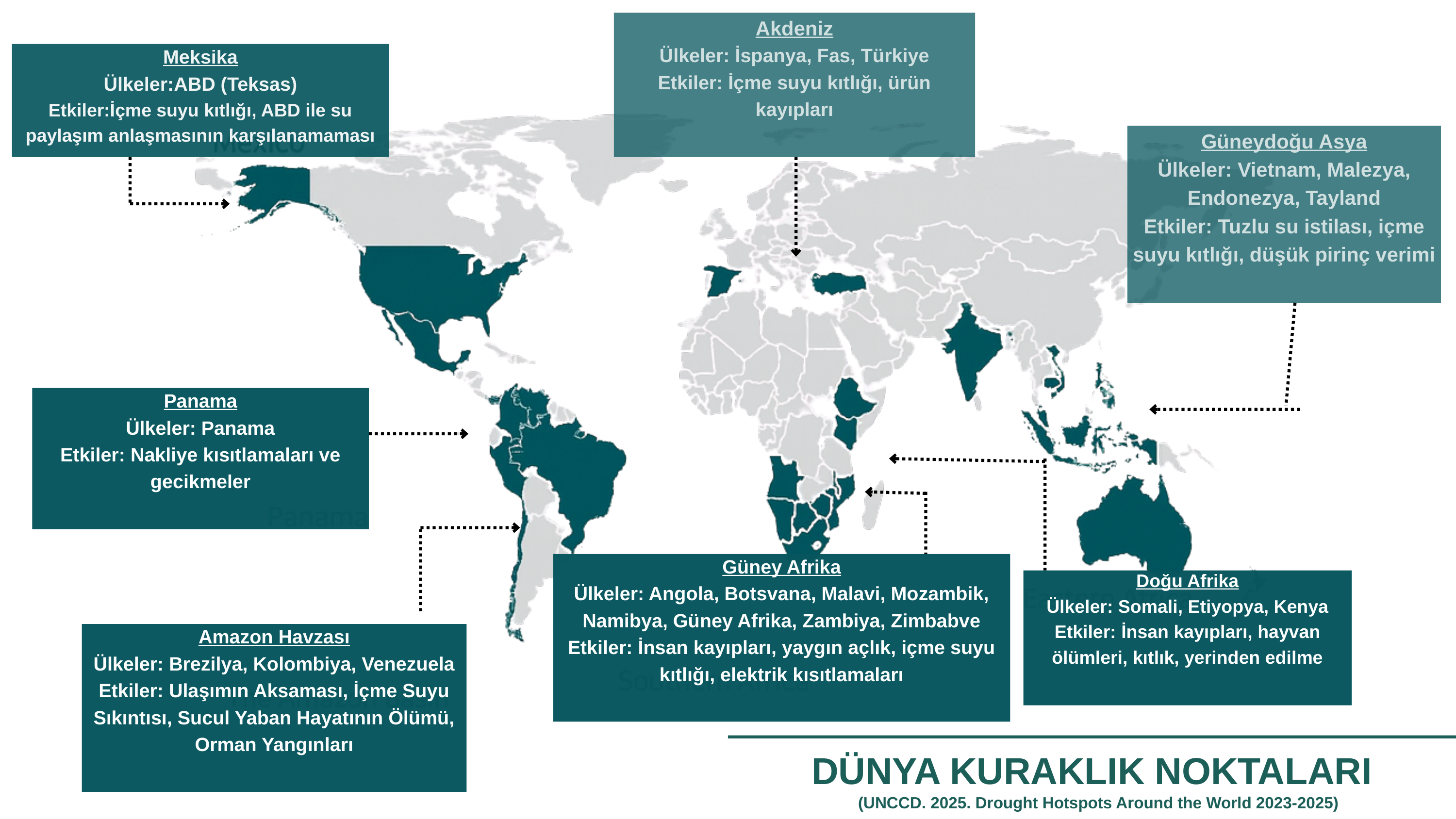

Akdeniz
Ülkeler: İspanya, Fas, Türkiye
Etkiler: İçme suyu kıtlığı, ürün kayıpları

Meksika
Ülkeler:ABD (Teksas)
Etkiler:İçme suyu kıtlığı, ABD ile su paylaşım anlaşmasının karşılanamaması

Güneydoğu Asya
Ülkeler: Vietnam, Malezya, Endonezya, Tayland
Etkiler: Tuzlu su istilası, içme suyu kıtlığı, düşük pirinç verimi

Panama
Ülkeler: Panama
Etkiler: Nakliye kısıtlamaları ve gecikmeler

Güney Afrika
Ülkeler: Angola, Botsvana, Malavi, Mozambik, Namibya, Güney Afrika, Zambiya, Zimbabve
Etkiler: İnsan kayıpları, yaygın açlık, içme suyu kıtlığı, elektrik kısıtlamaları

Doğu Afrika
Ülkeler: Somali, Etiyopya, Kenya
Etkiler: İnsan kayıpları, hayvan ölümleri, kıtlık, yerinden edilme

Amazon Havzası
Ülkeler: Brezilya, Kolombiya, Venezuela
Etkiler: Ulaşımın Aksaması, İçme Suyu Sıkıntısı, Sucul Yaban Hayatının Ölümü, Orman Yangınları

DÜNYA KURAKLIK NOKTALARI
(UNCCD. 2025. Drought Hotspots Around the World 2023-2025)